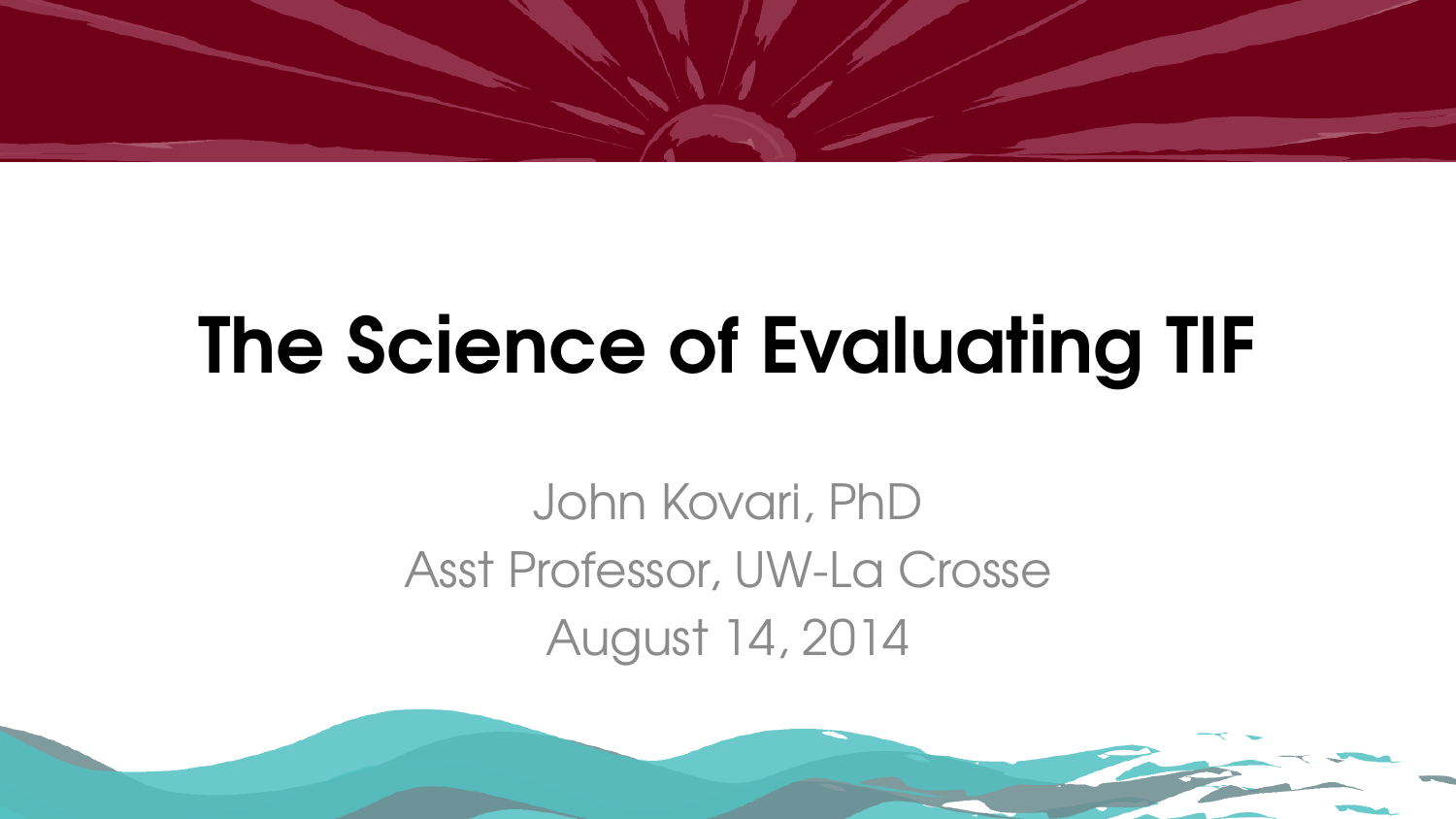

# The Science of Evaluating TIF
John Kovari, PhD
Asst Professor, UW-La Crosse
August 14, 2014